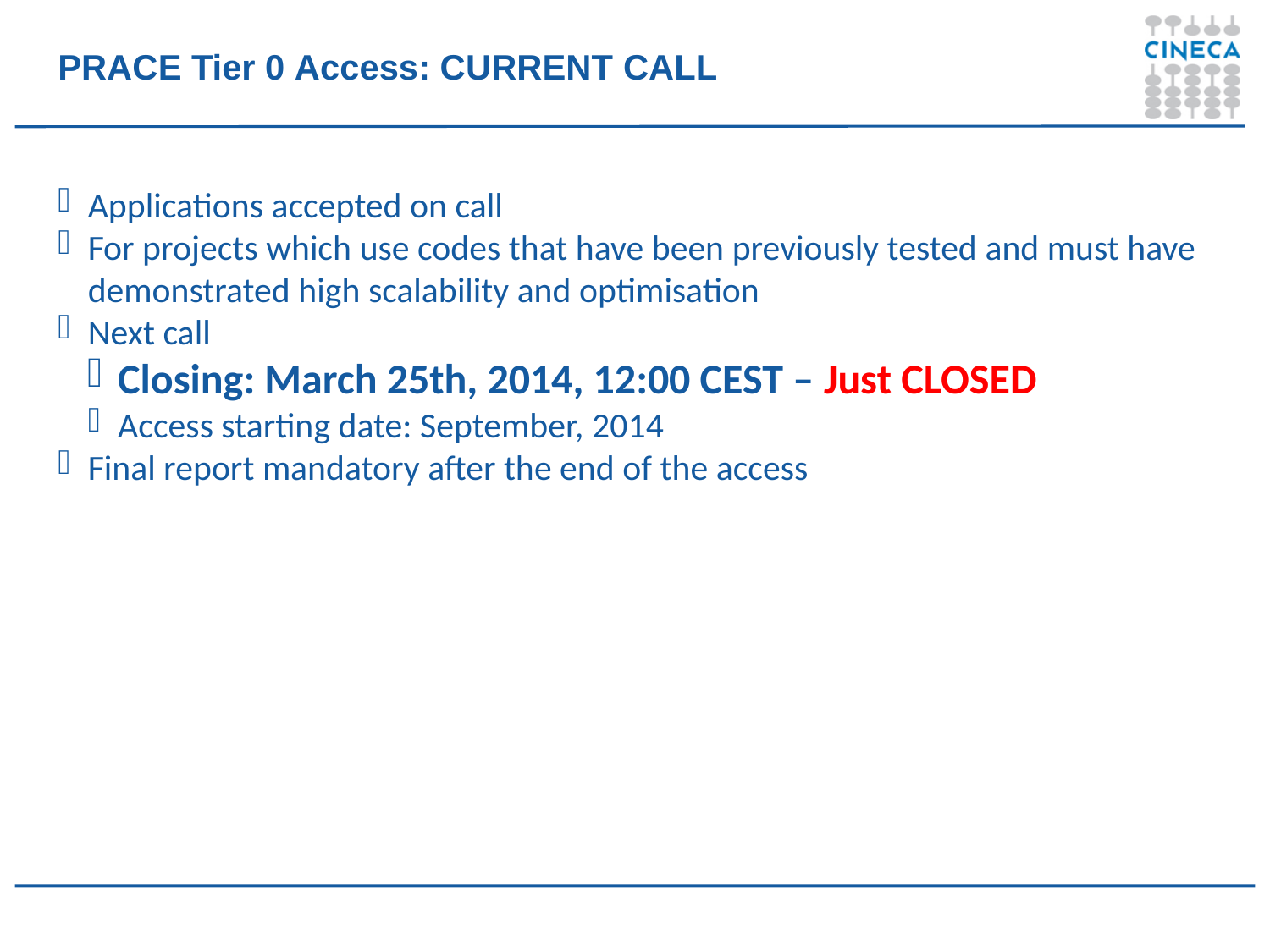

13
PRACE Tier 0 Access: CURRENT CALL
Applications accepted on call
For projects which use codes that have been previously tested and must have demonstrated high scalability and optimisation
Next call
Closing: March 25th, 2014, 12:00 CEST – Just CLOSED
Access starting date: September, 2014
Final report mandatory after the end of the access